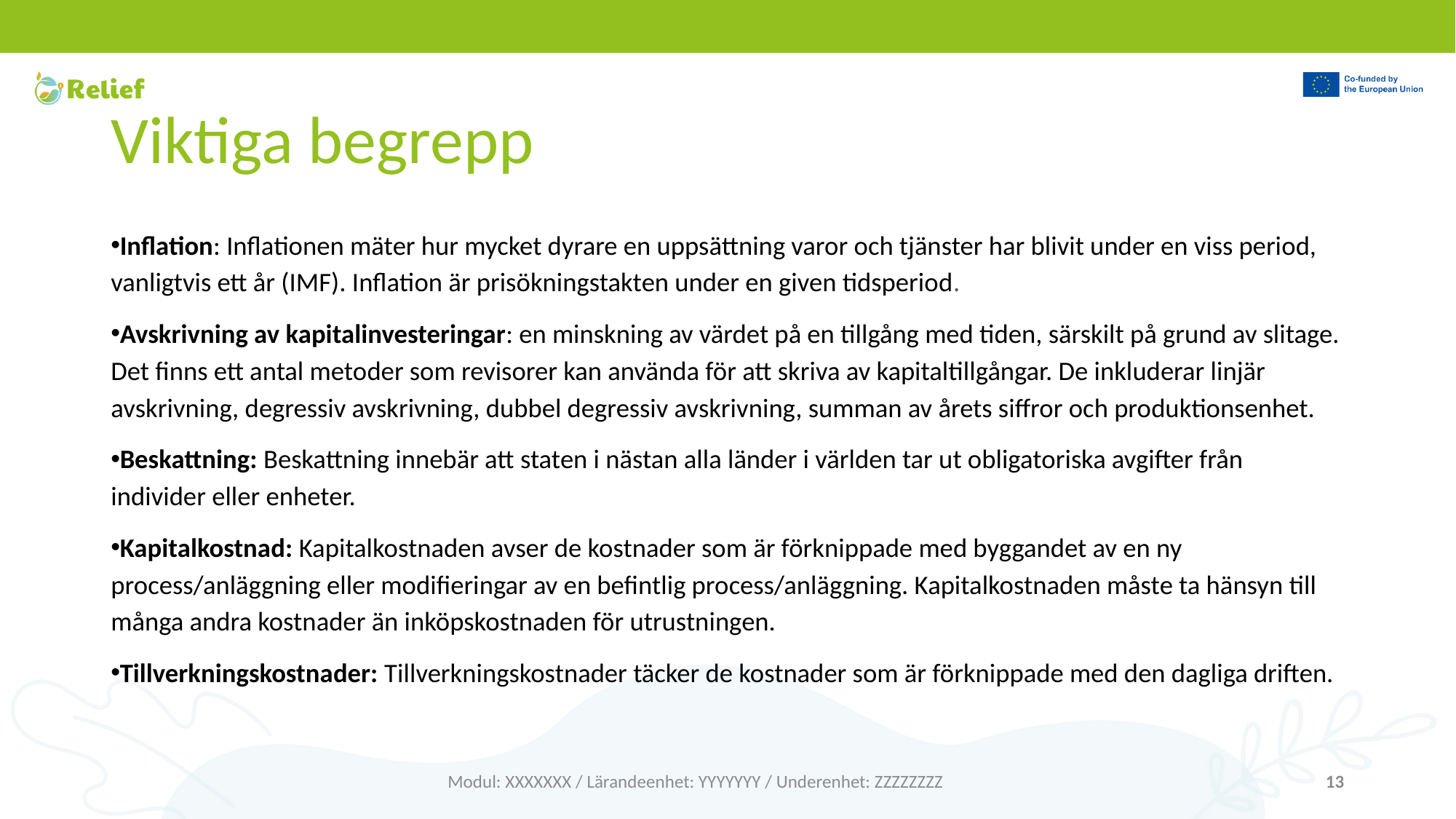

# Viktiga begrepp
Inflation: Inflationen mäter hur mycket dyrare en uppsättning varor och tjänster har blivit under en viss period, vanligtvis ett år (IMF). Inflation är prisökningstakten under en given tidsperiod.
Avskrivning av kapitalinvesteringar: en minskning av värdet på en tillgång med tiden, särskilt på grund av slitage. Det finns ett antal metoder som revisorer kan använda för att skriva av kapitaltillgångar. De inkluderar linjär avskrivning, degressiv avskrivning, dubbel degressiv avskrivning, summan av årets siffror och produktionsenhet.
Beskattning: Beskattning innebär att staten i nästan alla länder i världen tar ut obligatoriska avgifter från individer eller enheter.
Kapitalkostnad: Kapitalkostnaden avser de kostnader som är förknippade med byggandet av en ny process/anläggning eller modifieringar av en befintlig process/anläggning. Kapitalkostnaden måste ta hänsyn till många andra kostnader än inköpskostnaden för utrustningen.
Tillverkningskostnader: Tillverkningskostnader täcker de kostnader som är förknippade med den dagliga driften.
Modul: XXXXXXX / Lärandeenhet: YYYYYYY / Underenhet: ZZZZZZZZ
13